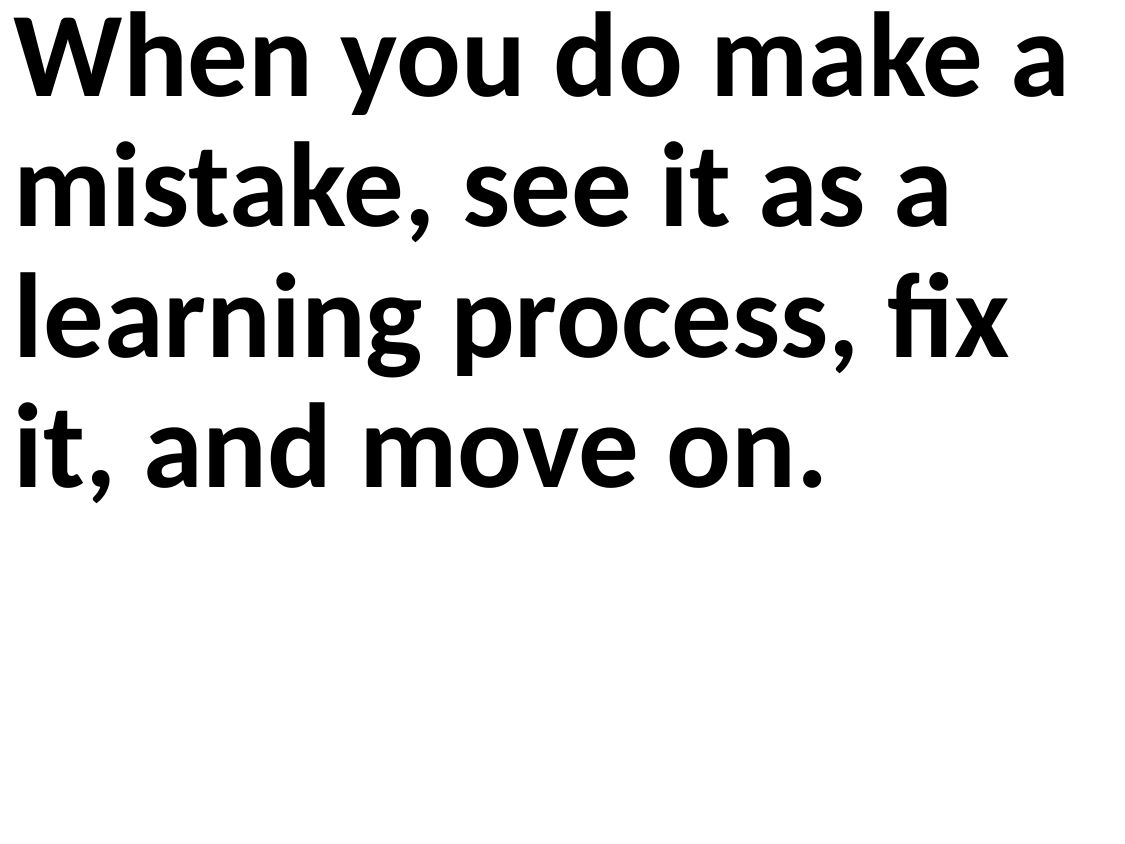

When you do make a mistake, see it as a learning process, fix it, and move on.